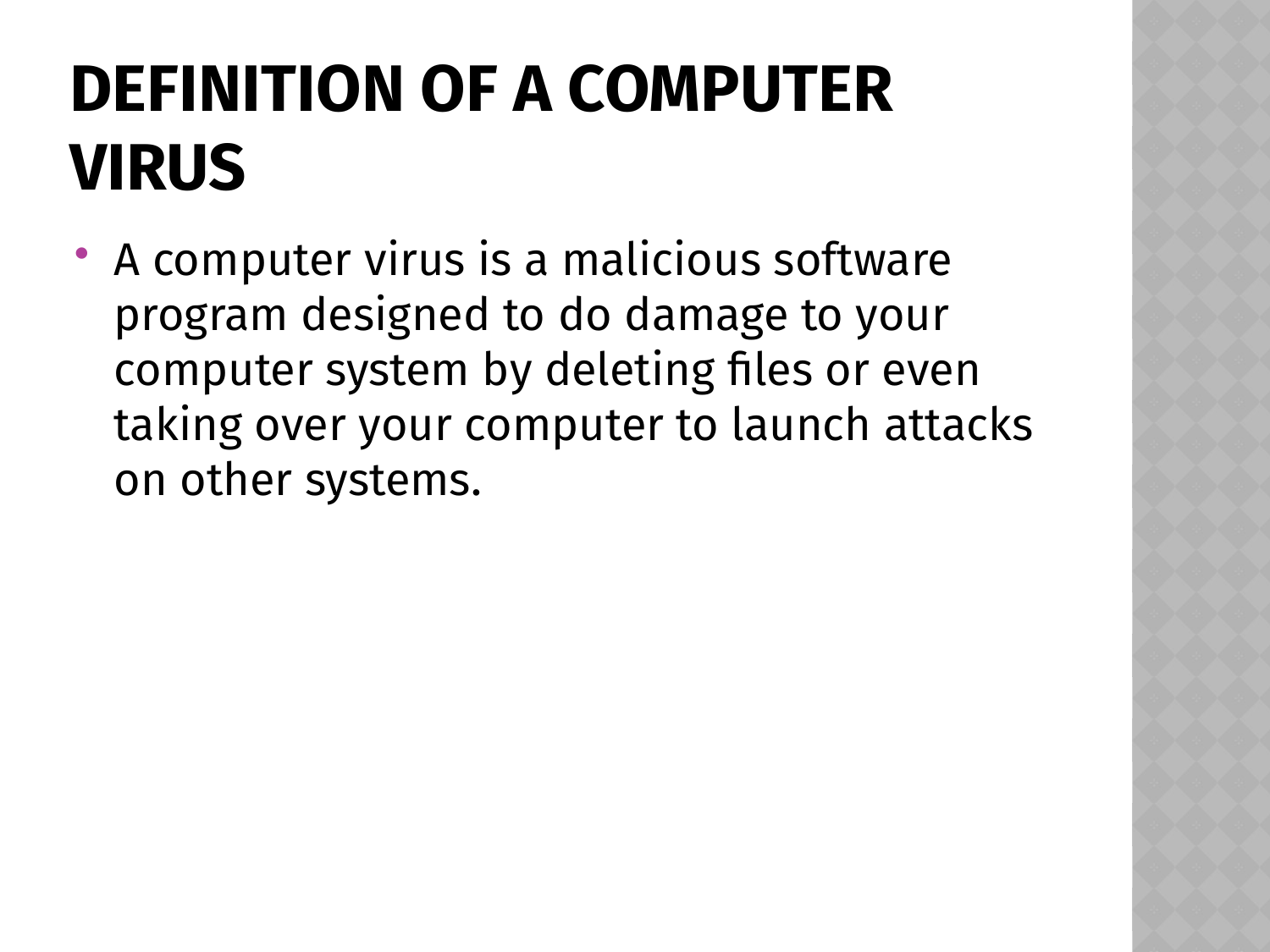

# Definition of a Computer Virus
A computer virus is a malicious software program designed to do damage to your computer system by deleting files or even taking over your computer to launch attacks on other systems.